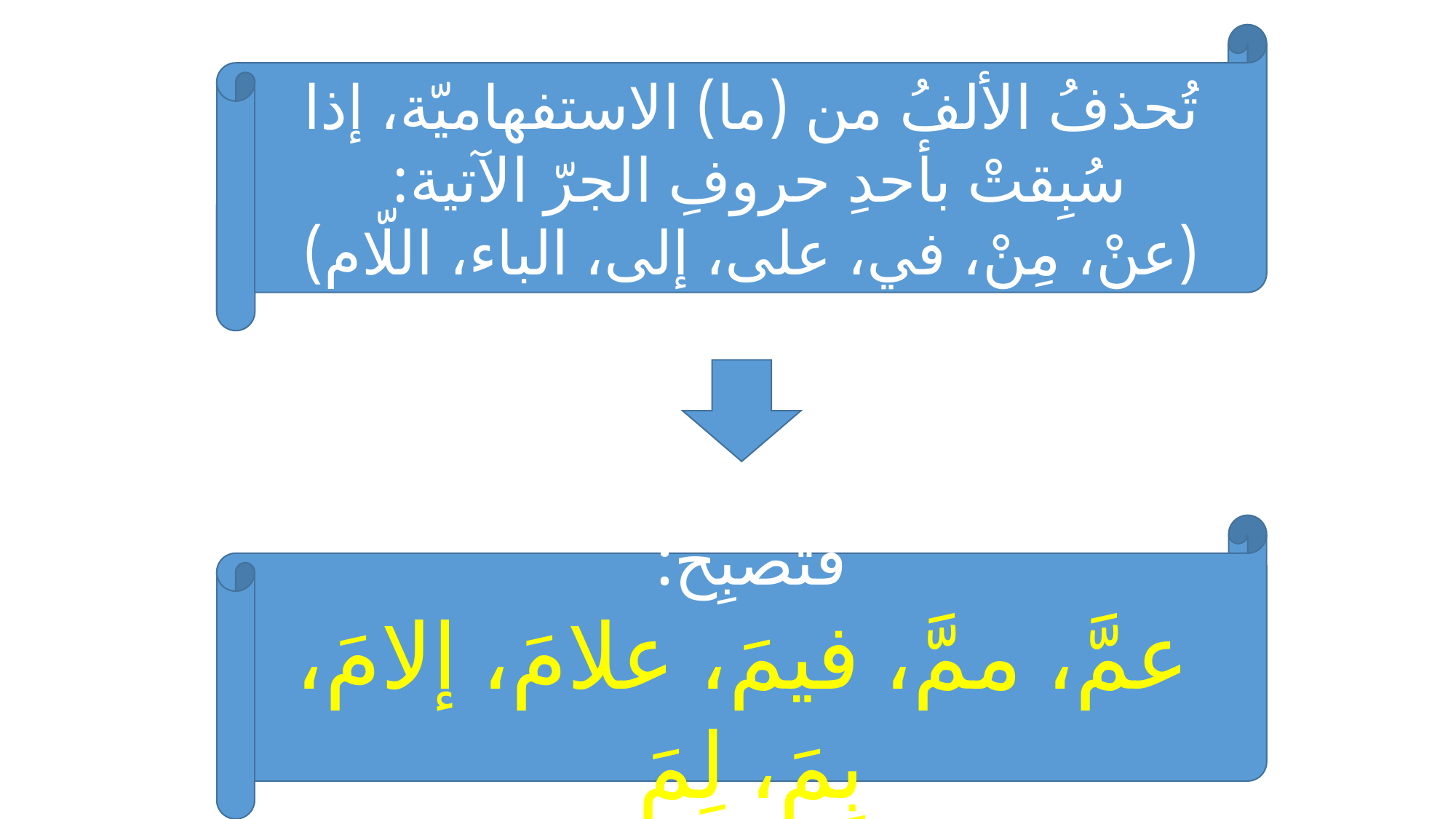

تُحذفُ الألفُ من (ما) الاستفهاميّة، إذا سُبِقتْ بأحدِ حروفِ الجرّ الآتية:
(عنْ، مِنْ، في، على، إلى، الباء، اللّام)

فتُصبِحُ:
 عمَّ، ممَّ، فيمَ، علامَ، إلامَ، بِمَ، لِمَ